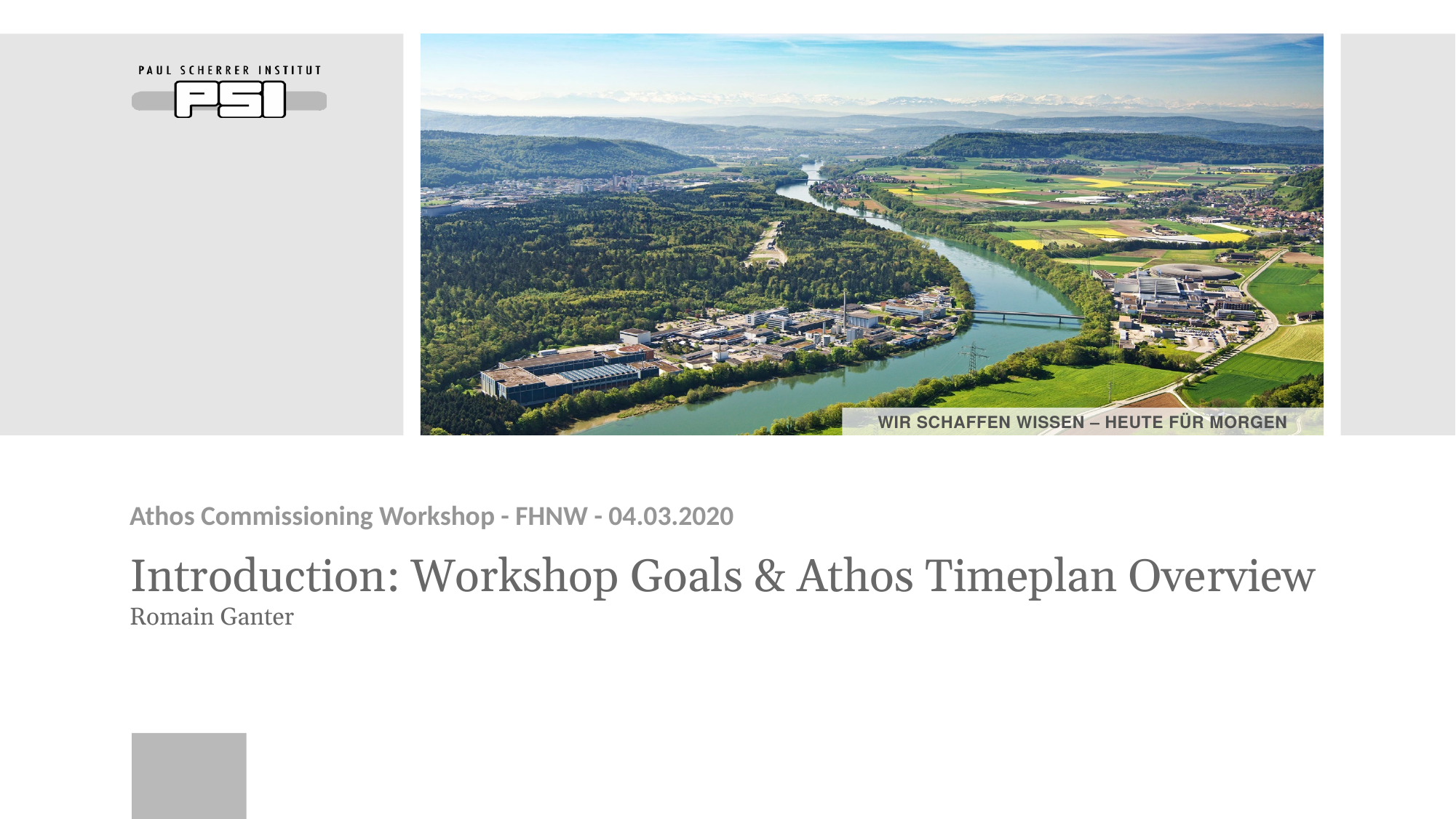

Athos Commissioning Workshop - FHNW - 04.03.2020

# Introduction: Workshop Goals & Athos Timeplan Overview Romain Ganter